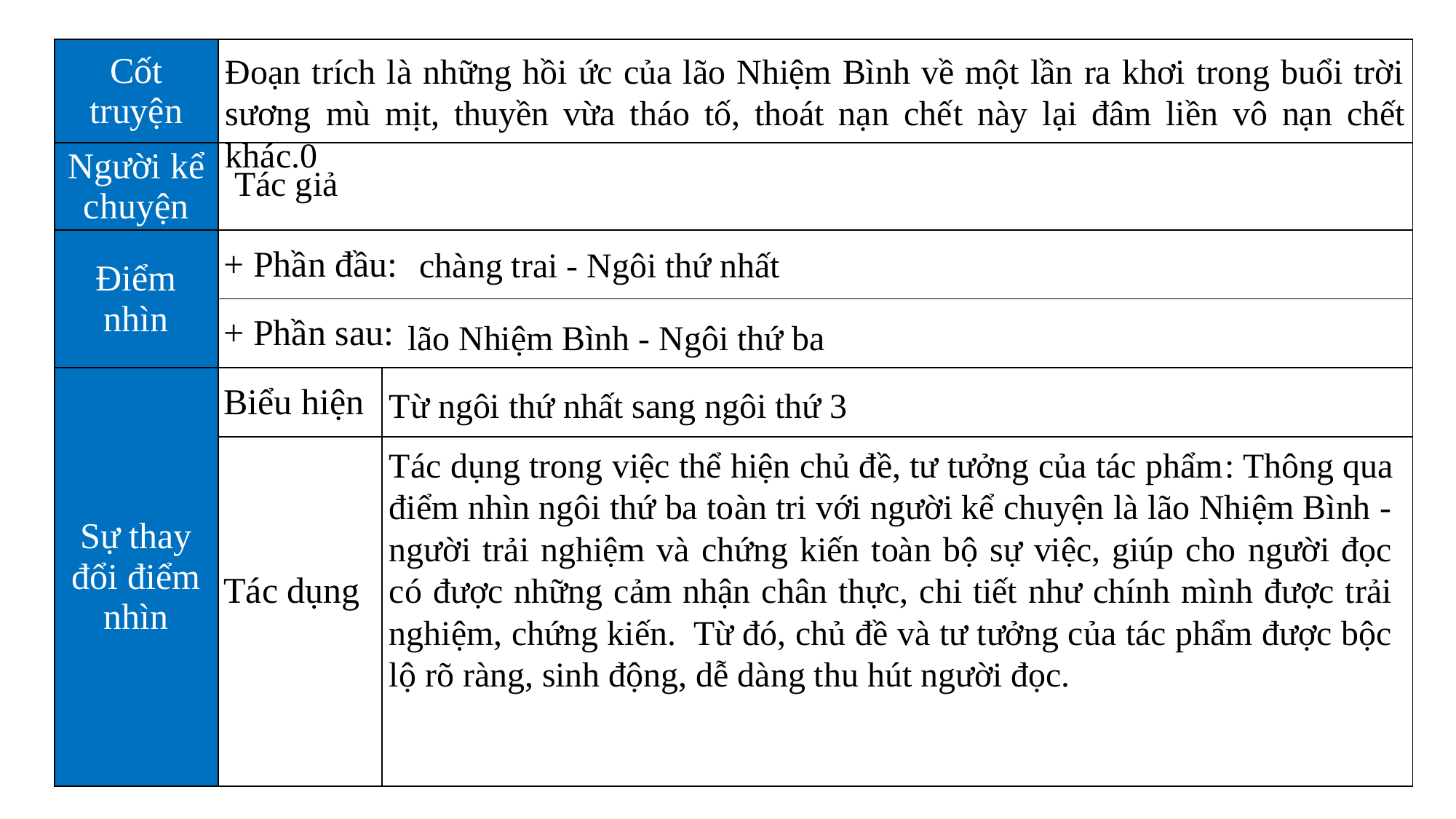

| Cốt truyện |  |  |
| --- | --- | --- |
| Người kể chuyện |  |  |
| Điểm nhìn | + Phần đầu: |  |
|  | + Phần sau: |  |
| Sự thay đổi điểm nhìn | Biểu hiện |  |
|  | Tác dụng |  |
Đoạn trích là những hồi ức của lão Nhiệm Bình về một lần ra khơi trong buổi trời sương mù mịt, thuyền vừa tháo tố, thoát nạn chết này lại đâm liền vô nạn chết khác.0
Tác giả
chàng trai - Ngôi thứ nhất
lão Nhiệm Bình - Ngôi thứ ba
Từ ngôi thứ nhất sang ngôi thứ 3
Tác dụng trong việc thể hiện chủ đề, tư tưởng của tác phẩm: Thông qua điểm nhìn ngôi thứ ba toàn tri với người kể chuyện là lão Nhiệm Bình - người trải nghiệm và chứng kiến toàn bộ sự việc, giúp cho người đọc có được những cảm nhận chân thực, chi tiết như chính mình được trải nghiệm, chứng kiến.  Từ đó, chủ đề và tư tưởng của tác phẩm được bộc lộ rõ ràng, sinh động, dễ dàng thu hút người đọc.